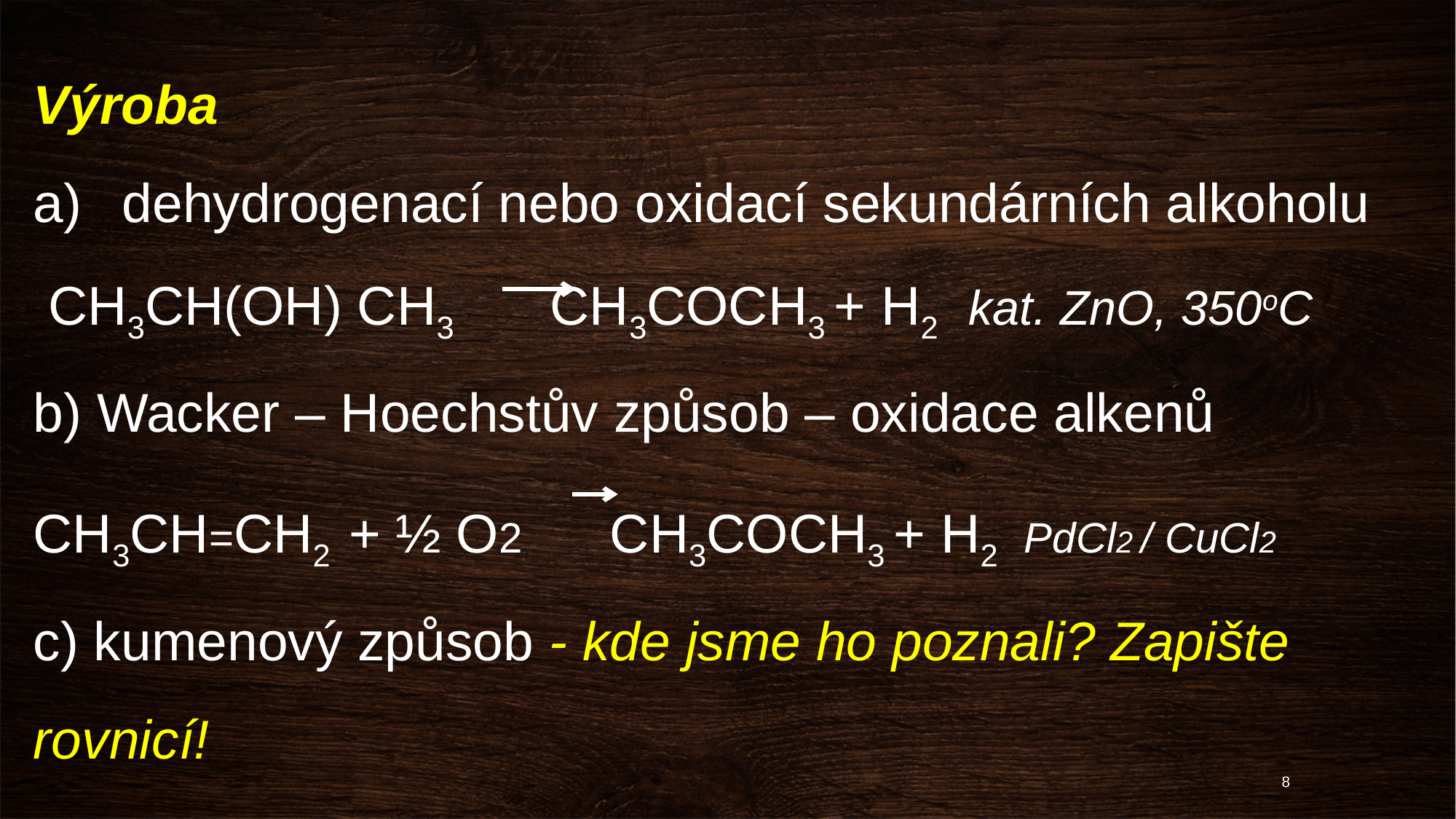

Výroba
dehydrogenací nebo oxidací sekundárních alkoholu
 CH3CH(OH) CH3           CH3COCH3 + H2  kat. ZnO, 350oC
b) Wacker – Hoechstův způsob – oxidace alkenů
CH3CH=CH2 + ½ O2          CH3COCH3 + H2   PdCl2 / CuCl2
c) kumenový způsob - kde jsme ho poznali? Zapište rovnicí!

8